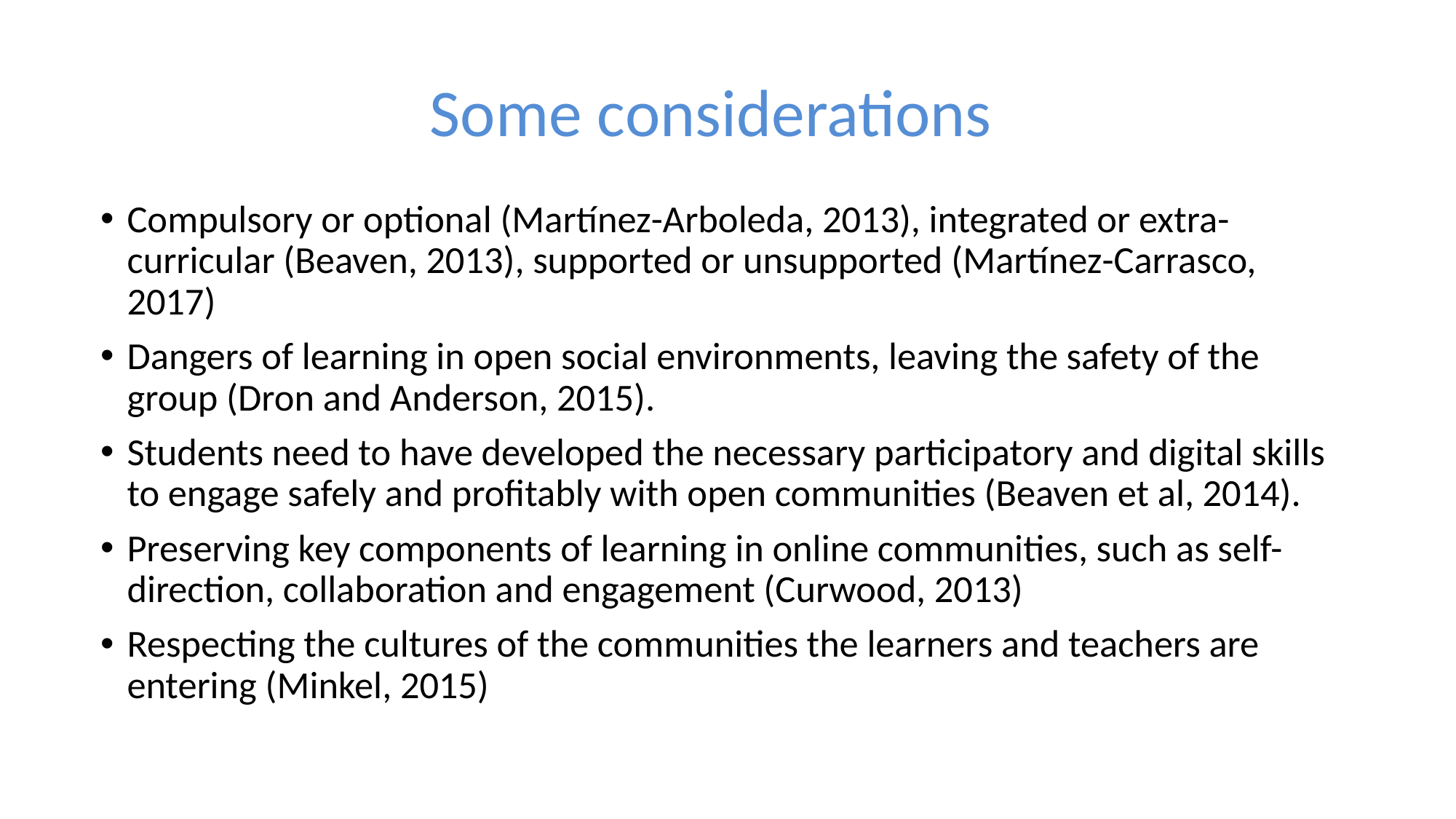

# Some considerations
Compulsory or optional (Martínez-Arboleda, 2013), integrated or extra-curricular (Beaven, 2013), supported or unsupported (Martínez-Carrasco, 2017)
Dangers of learning in open social environments, leaving the safety of the group (Dron and Anderson, 2015).
Students need to have developed the necessary participatory and digital skills to engage safely and profitably with open communities (Beaven et al, 2014).
Preserving key components of learning in online communities, such as self-direction, collaboration and engagement (Curwood, 2013)
Respecting the cultures of the communities the learners and teachers are entering (Minkel, 2015)